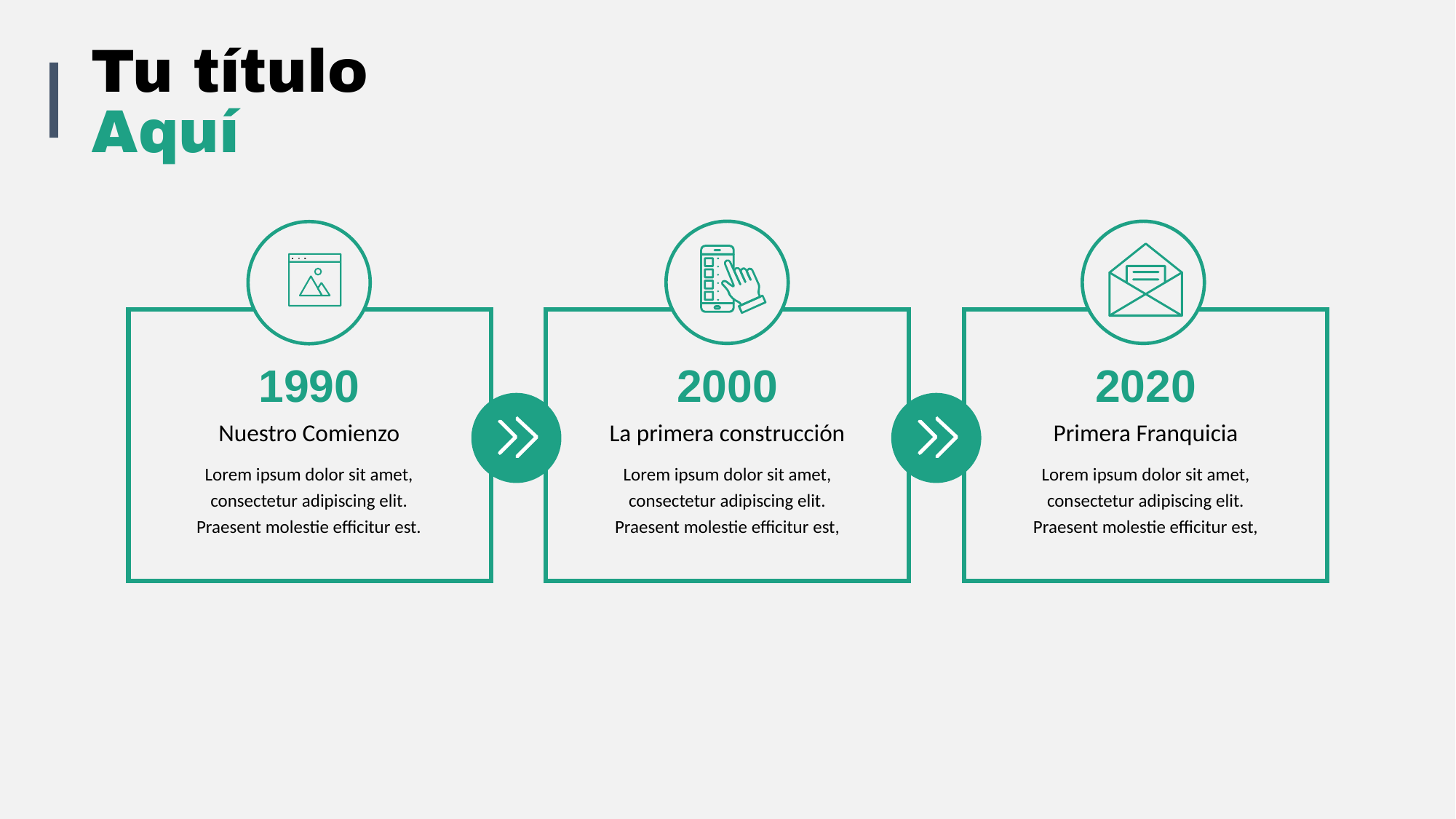

Tu título
Aquí

1990
2000
2020

Nuestro Comienzo
La primera construcción
Primera Franquicia
Lorem ipsum dolor sit amet, consectetur adipiscing elit. Praesent molestie efficitur est.
Lorem ipsum dolor sit amet, consectetur adipiscing elit. Praesent molestie efficitur est,
Lorem ipsum dolor sit amet, consectetur adipiscing elit. Praesent molestie efficitur est,